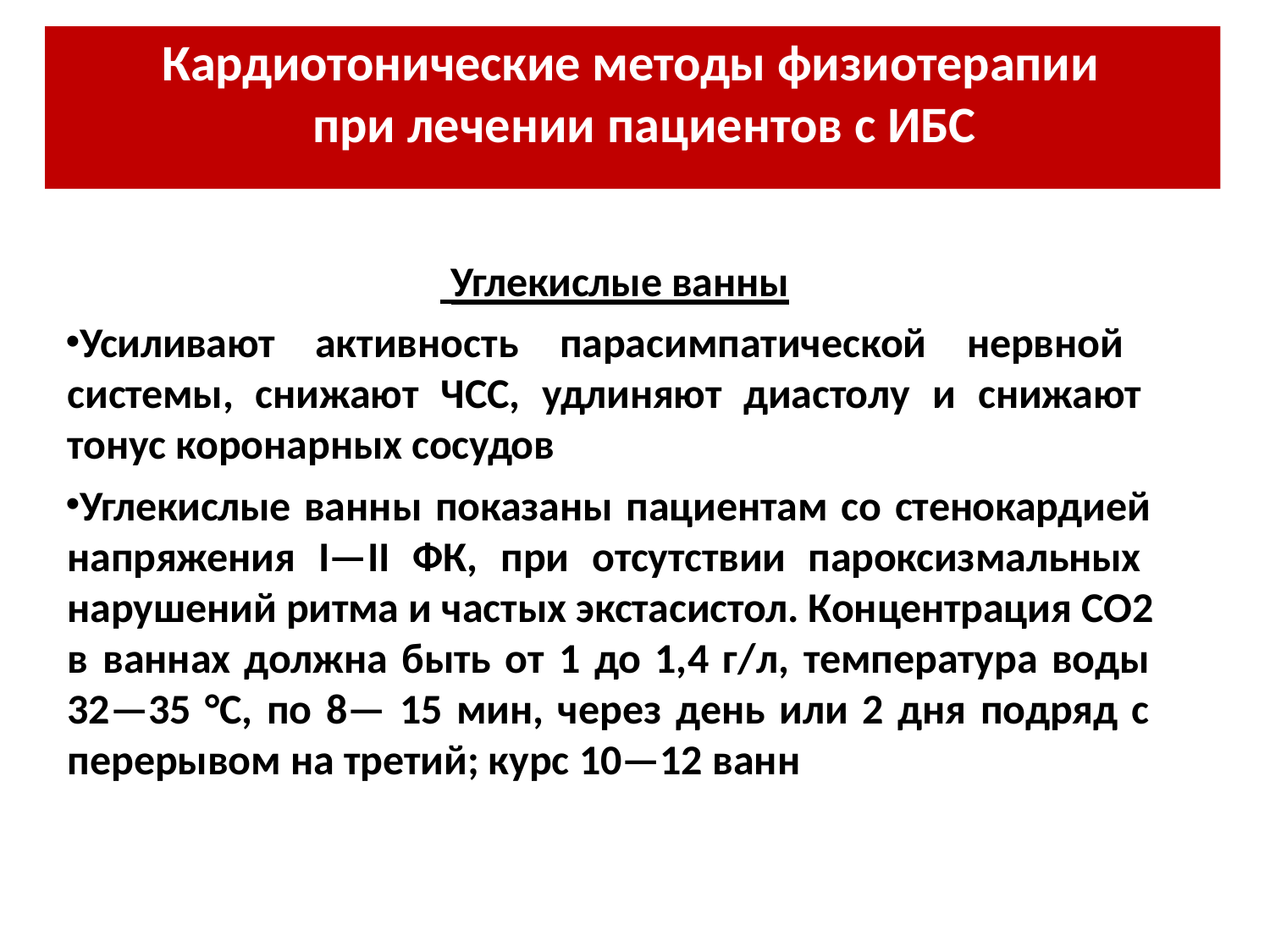

# Кардиотонические методы физиотерапии  при лечении пациентов с ИБС
 Углекислые ванны
Усиливают активность парасимпатической нервной  системы, снижают ЧСС, удлиняют диастолу и снижают  тонус коронарных сосудов
Углекислые ванны показаны пациентам со стенокардией  напряжения I—II ФК, при отсутствии пароксизмальных  нарушений ритма и частых экстасистол. Концентрация СО2  в ваннах должна быть от 1 до 1,4 г/л, температура воды  32—35 °С, по 8— 15 мин, через день или 2 дня подряд с  перерывом на третий; курс 10—12 ванн